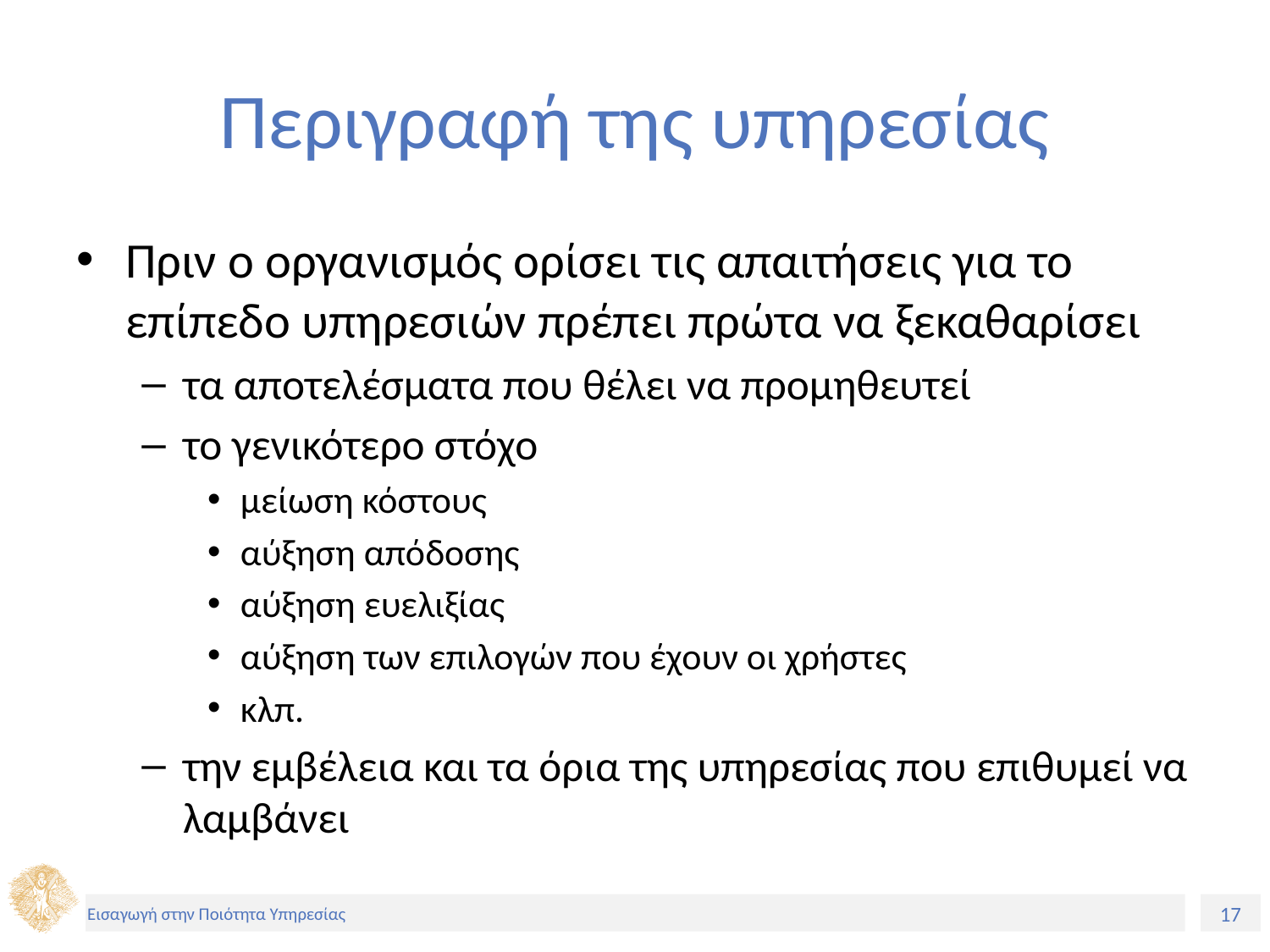

# Περιγραφή της υπηρεσίας
Πριν ο οργανισμός ορίσει τις απαιτήσεις για το επίπεδο υπηρεσιών πρέπει πρώτα να ξεκαθαρίσει
τα αποτελέσματα που θέλει να προμηθευτεί
το γενικότερο στόχο
μείωση κόστους
αύξηση απόδοσης
αύξηση ευελιξίας
αύξηση των επιλογών που έχουν οι χρήστες
κλπ.
την εμβέλεια και τα όρια της υπηρεσίας που επιθυμεί να λαμβάνει